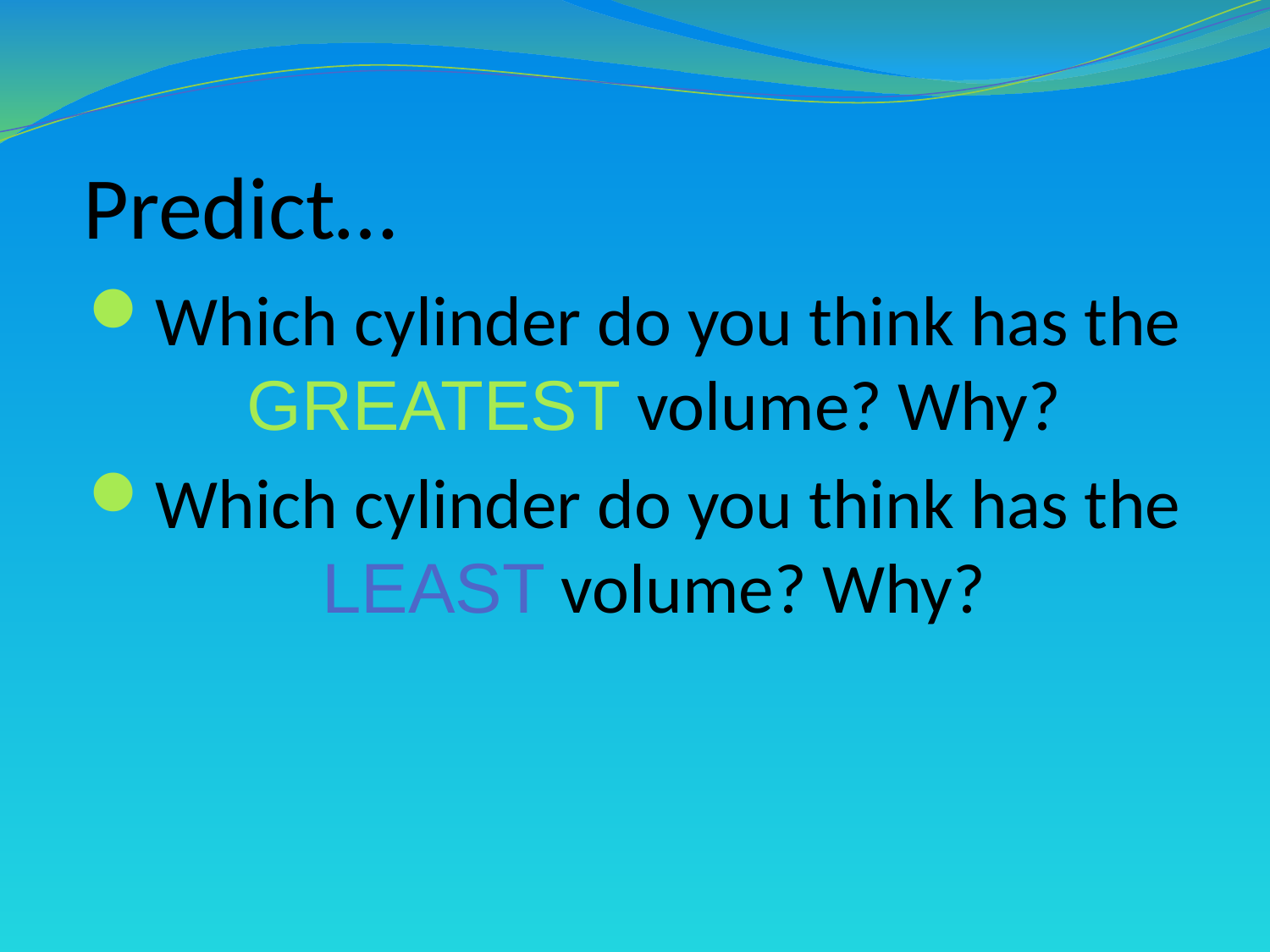

# Predict…
Which cylinder do you think has the GREATEST volume? Why?
Which cylinder do you think has the LEAST volume? Why?